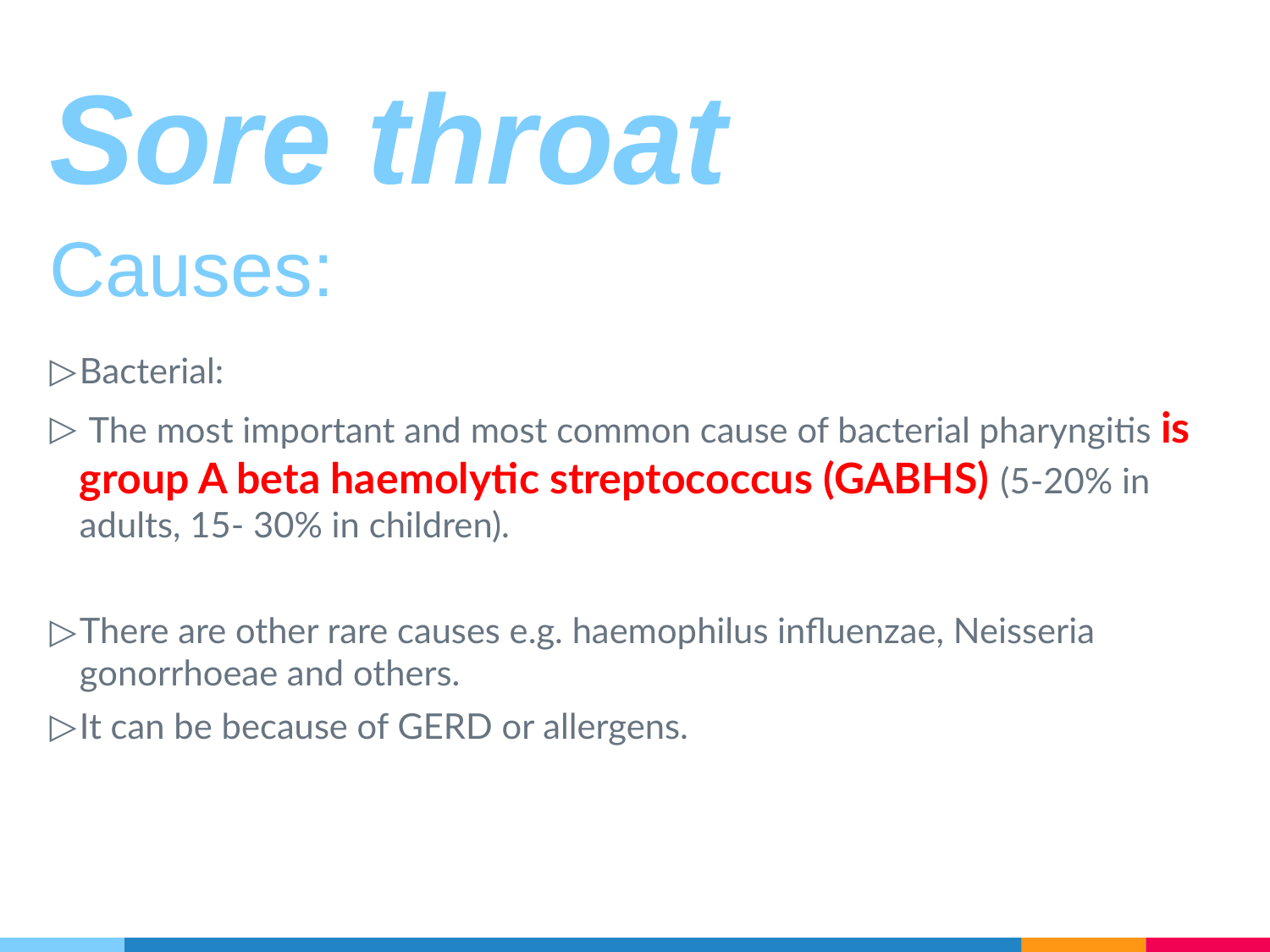

Sore throat
Causes:
Bacterial:
 The most important and most common cause of bacterial pharyngitis is group A beta haemolytic streptococcus (GABHS) (5-20% in adults, 15- 30% in children).

There are other rare causes e.g. haemophilus influenzae, Neisseria gonorrhoeae and others.
It can be because of GERD or allergens.